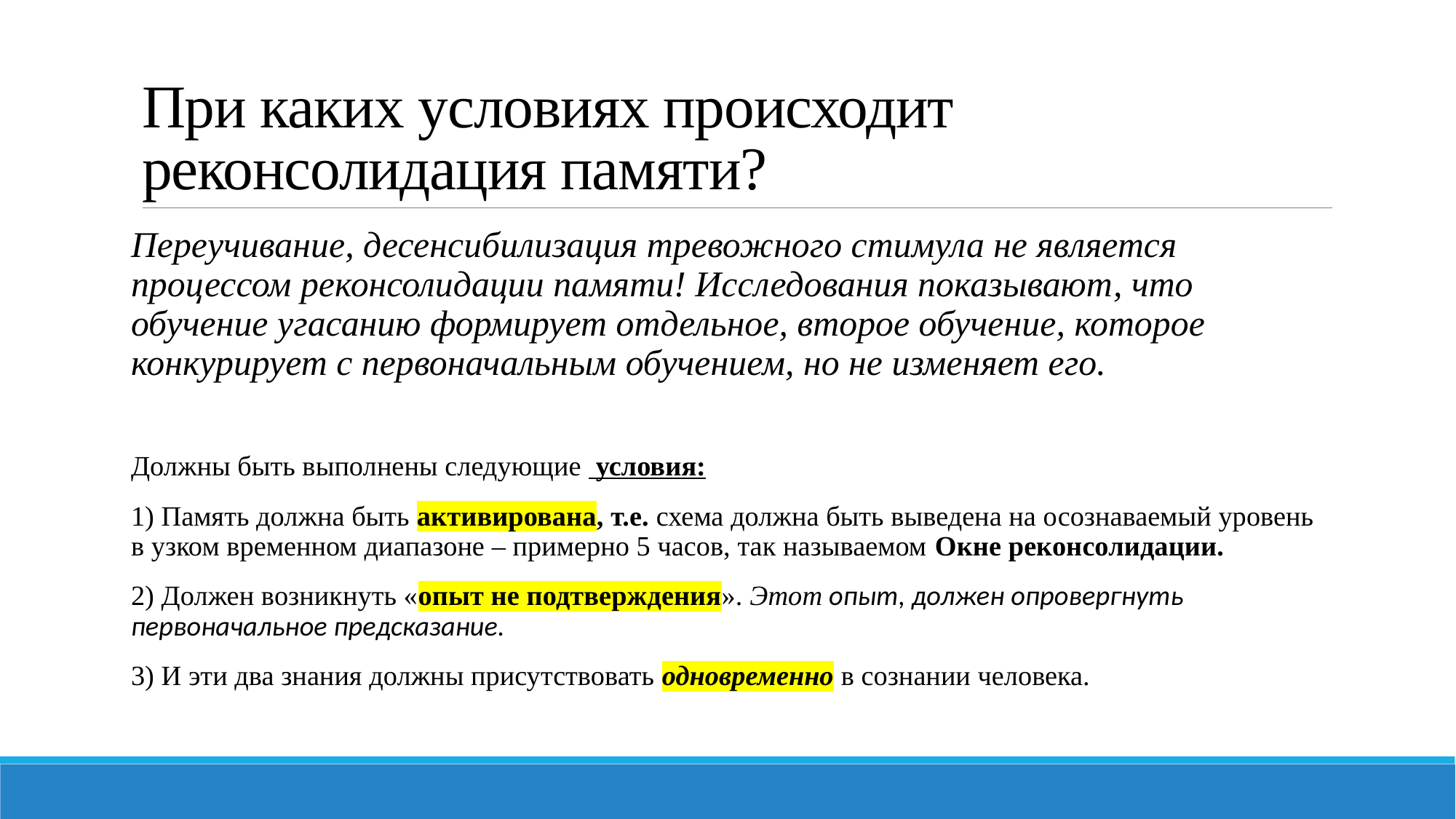

# При каких условиях происходит реконсолидация памяти?
Переучивание, десенсибилизация тревожного стимула не является процессом реконсолидации памяти! Исследования показывают, что обучение угасанию формирует отдельное, второе обучение, которое конкурирует с первоначальным обучением, но не изменяет его.

Должны быть выполнены следующие  условия:
1) Память должна быть активирована, т.е. схема должна быть выведена на осознаваемый уровень в узком временном диапазоне – примерно 5 часов, так называемом Окне реконсолидации.
2) Должен возникнуть «опыт не подтверждения». Этот опыт, должен опровергнуть первоначальное предсказание.
3) И эти два знания должны присутствовать одновременно в сознании человека.